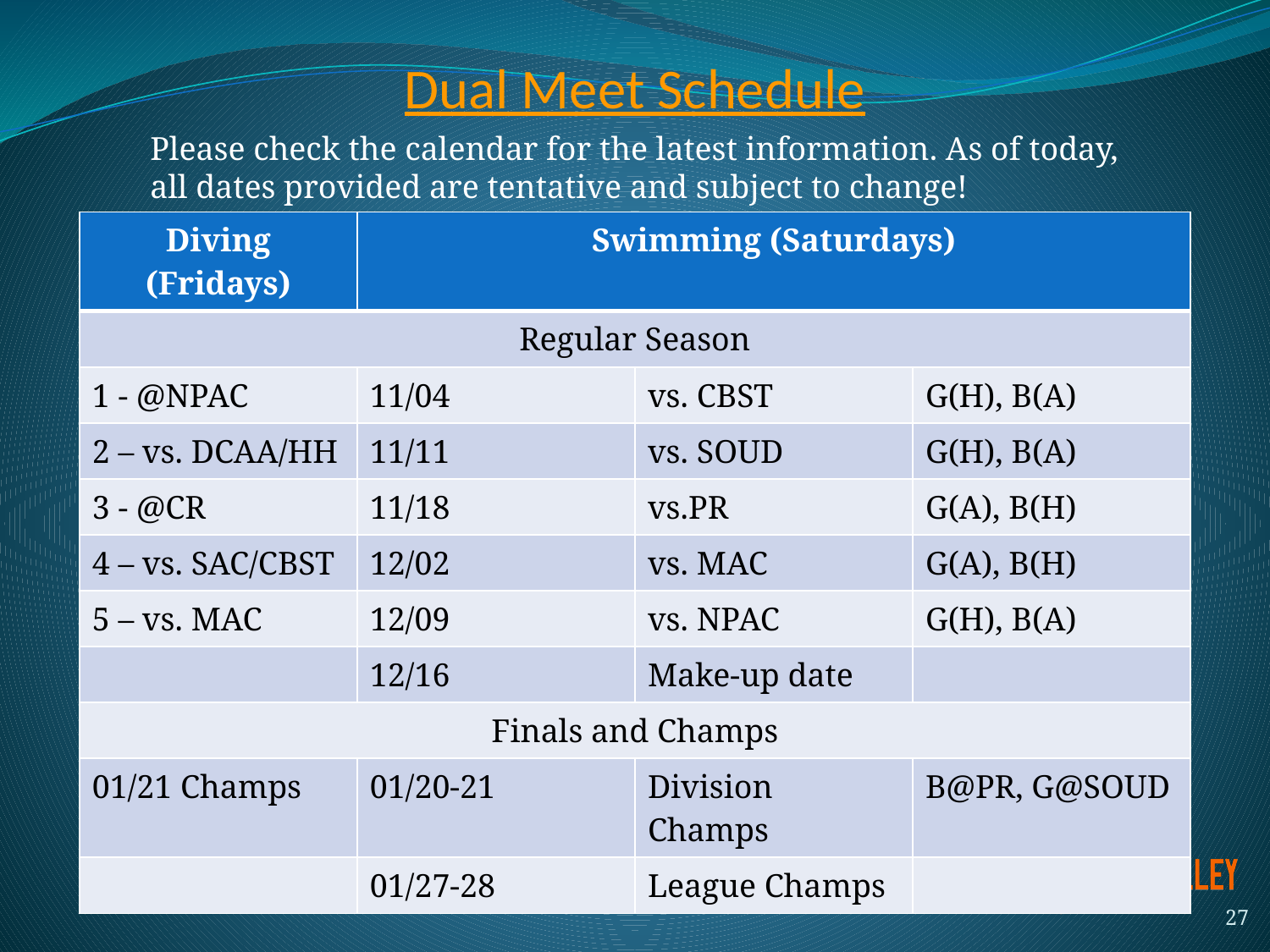

# Dual Meet Schedule
Please check the calendar for the latest information. As of today, all dates provided are tentative and subject to change!
| Diving (Fridays) | Swimming (Saturdays) |  |  |
| --- | --- | --- | --- |
| Regular Season |  |  |  |
| 1 - @NPAC | 11/04 | vs. CBST | G(H), B(A) |
| 2 – vs. DCAA/HH | 11/11 | vs. SOUD | G(H), B(A) |
| 3 - @CR | 11/18 | vs.PR | G(A), B(H) |
| 4 – vs. SAC/CBST | 12/02 | vs. MAC | G(A), B(H) |
| 5 – vs. MAC | 12/09 | vs. NPAC | G(H), B(A) |
|  | 12/16 | Make-up date |  |
| Finals and Champs |  |  |  |
| 01/21 Champs | 01/20-21 | Division Champs | B@PR, G@SOUD |
|  | 01/27-28 | League Champs |  |
27